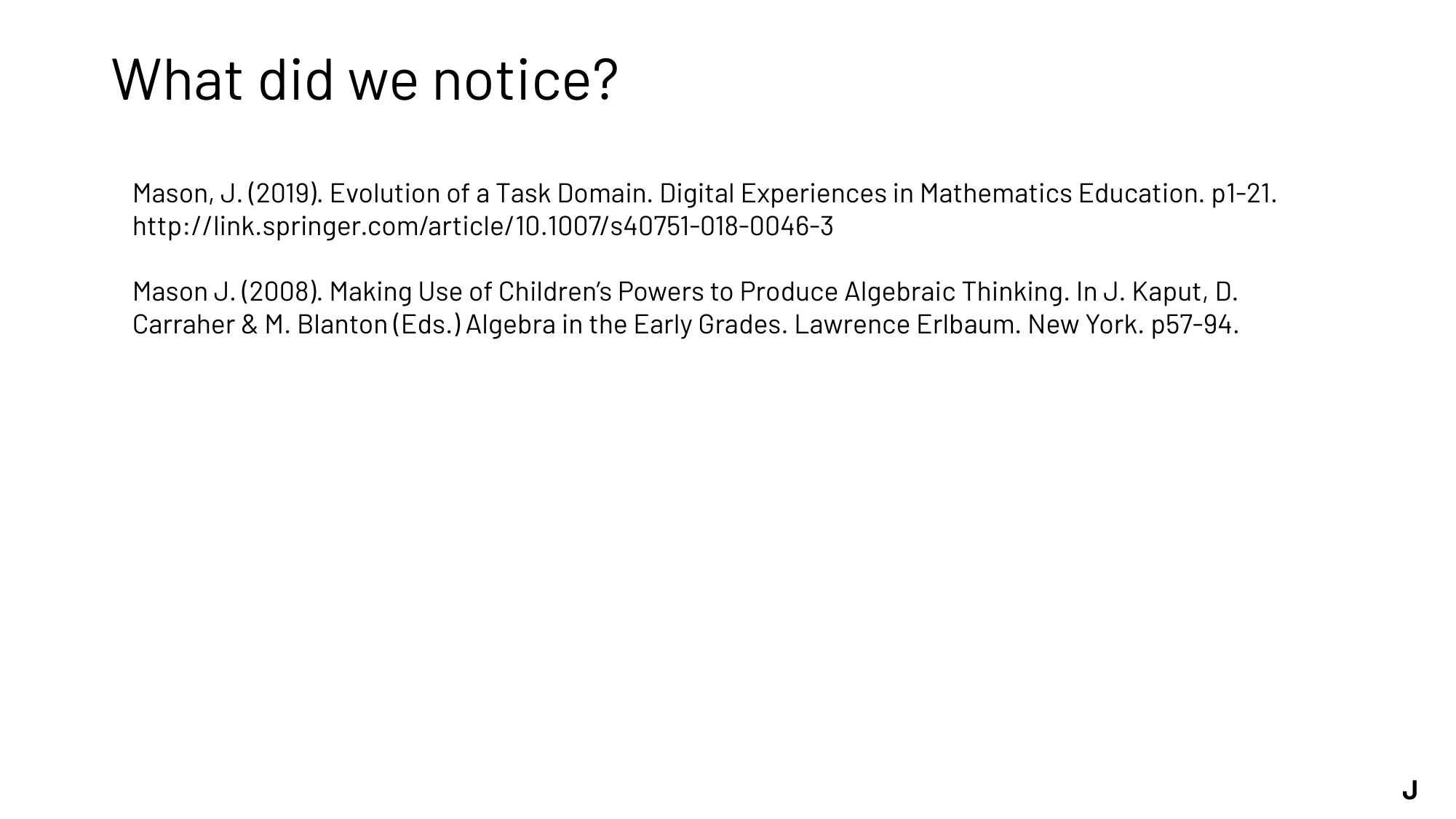

# What did we notice?
Mason, J. (2019). Evolution of a Task Domain. Digital Experiences in Mathematics Education. p1-21. http://link.springer.com/article/10.1007/s40751-018-0046-3

Mason J. (2008). Making Use of Children’s Powers to Produce Algebraic Thinking. In J. Kaput, D. Carraher & M. Blanton (Eds.) Algebra in the Early Grades. Lawrence Erlbaum. New York. p57-94.
J